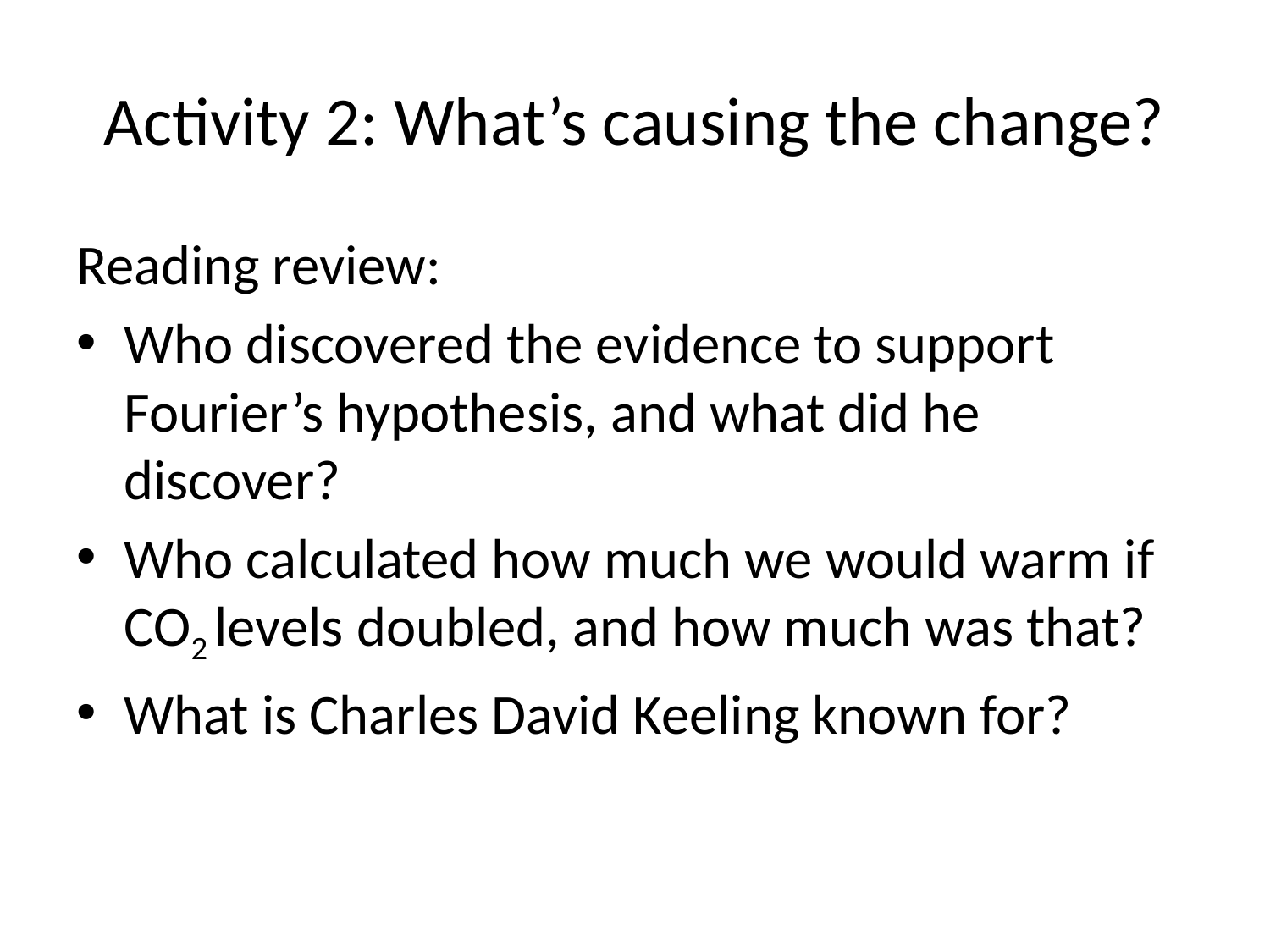

# Activity 2: What’s causing the change?
Reading review:
Who discovered the evidence to support Fourier’s hypothesis, and what did he discover?
Who calculated how much we would warm if CO2 levels doubled, and how much was that?
What is Charles David Keeling known for?